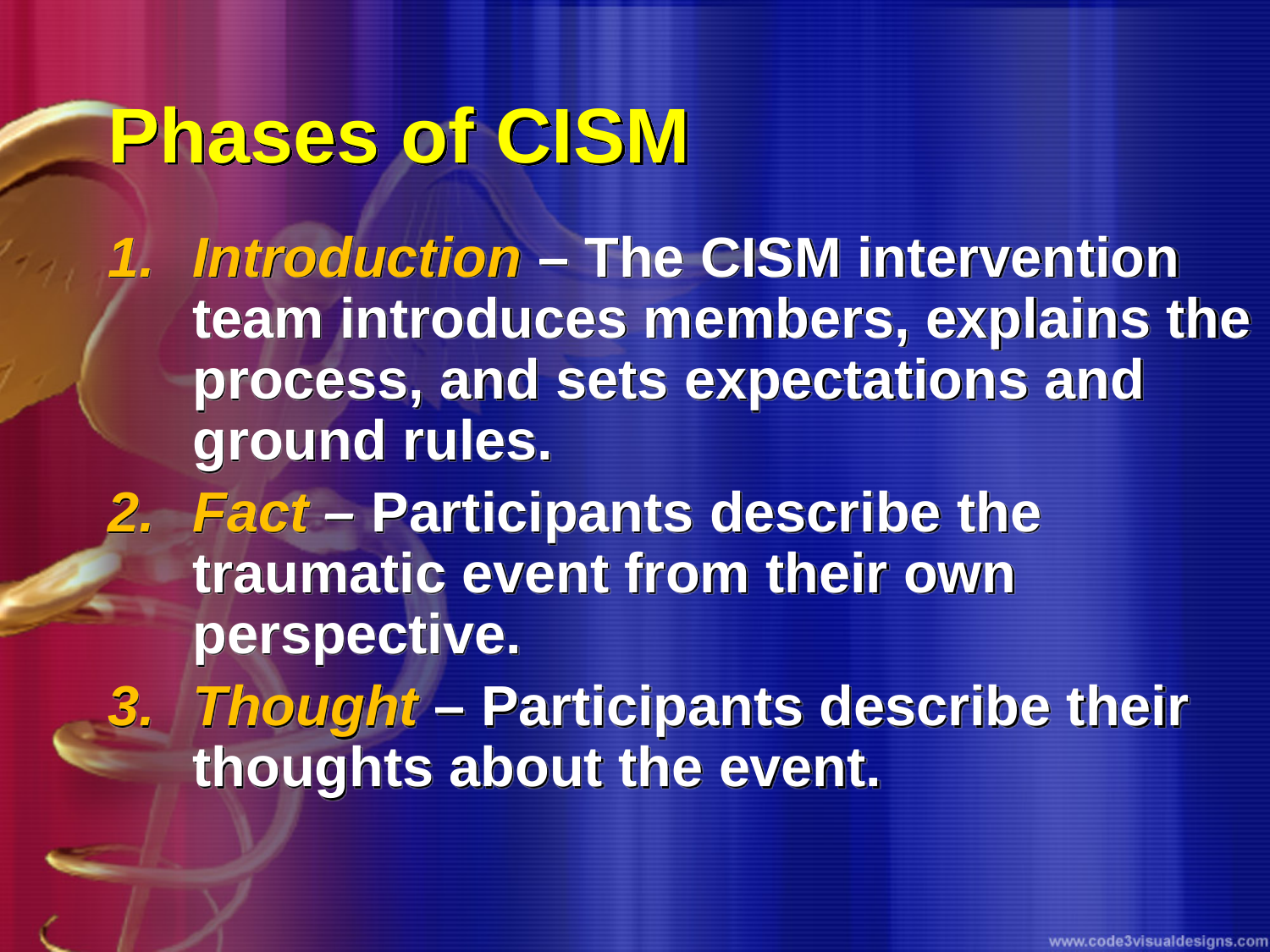

# Phases of CISM
Introduction – The CISM intervention team introduces members, explains the process, and sets expectations and ground rules.
Fact – Participants describe the traumatic event from their own perspective.
Thought – Participants describe their thoughts about the event.